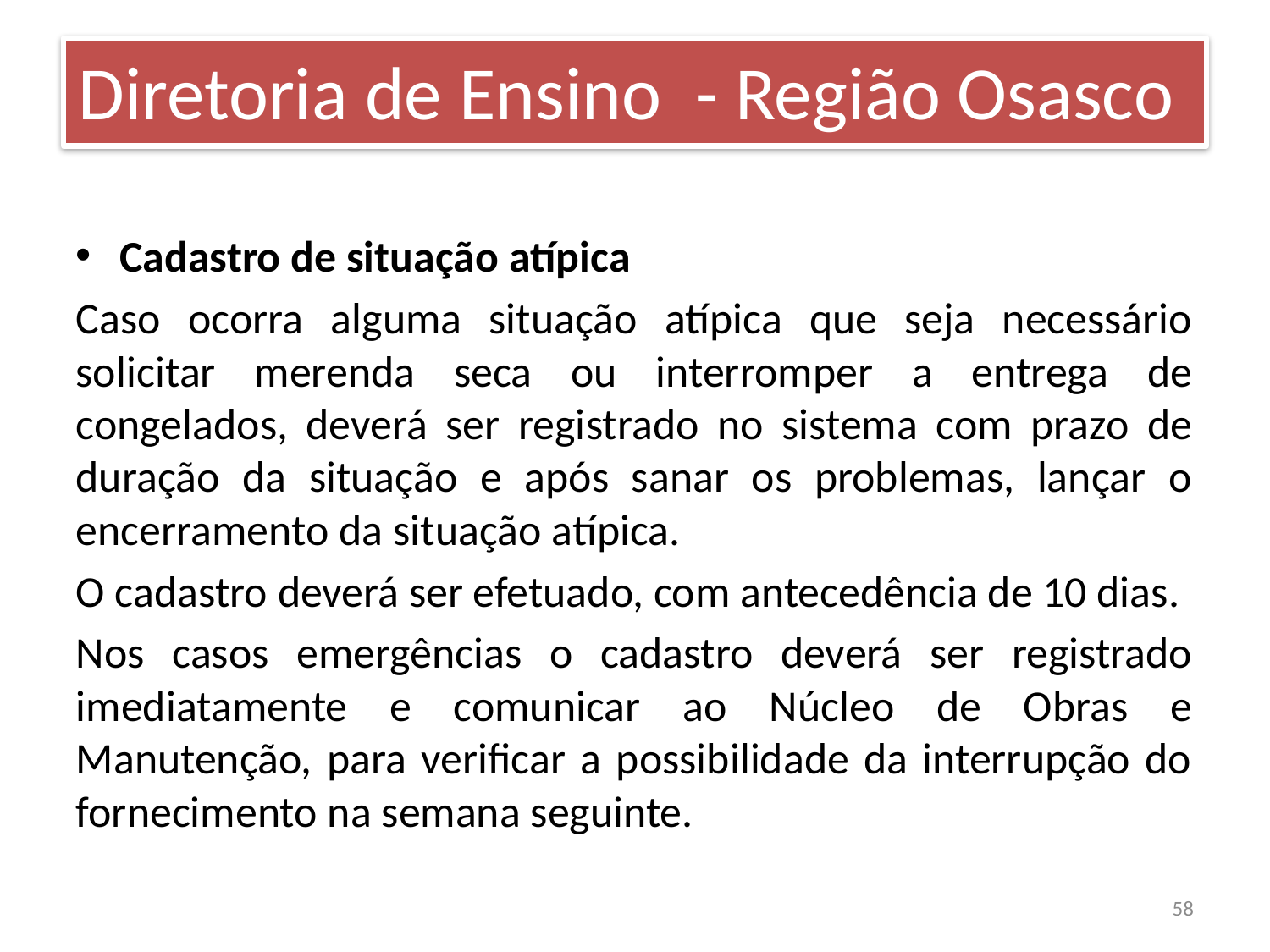

Diretoria de Ensino  - Região Osasco
Cadastro de situação atípica
Caso ocorra alguma situação atípica que seja necessário solicitar merenda seca ou interromper a entrega de congelados, deverá ser registrado no sistema com prazo de duração da situação e após sanar os problemas, lançar o encerramento da situação atípica.
O cadastro deverá ser efetuado, com antecedência de 10 dias.
Nos casos emergências o cadastro deverá ser registrado imediatamente e comunicar ao Núcleo de Obras e Manutenção, para verificar a possibilidade da interrupção do fornecimento na semana seguinte.

58